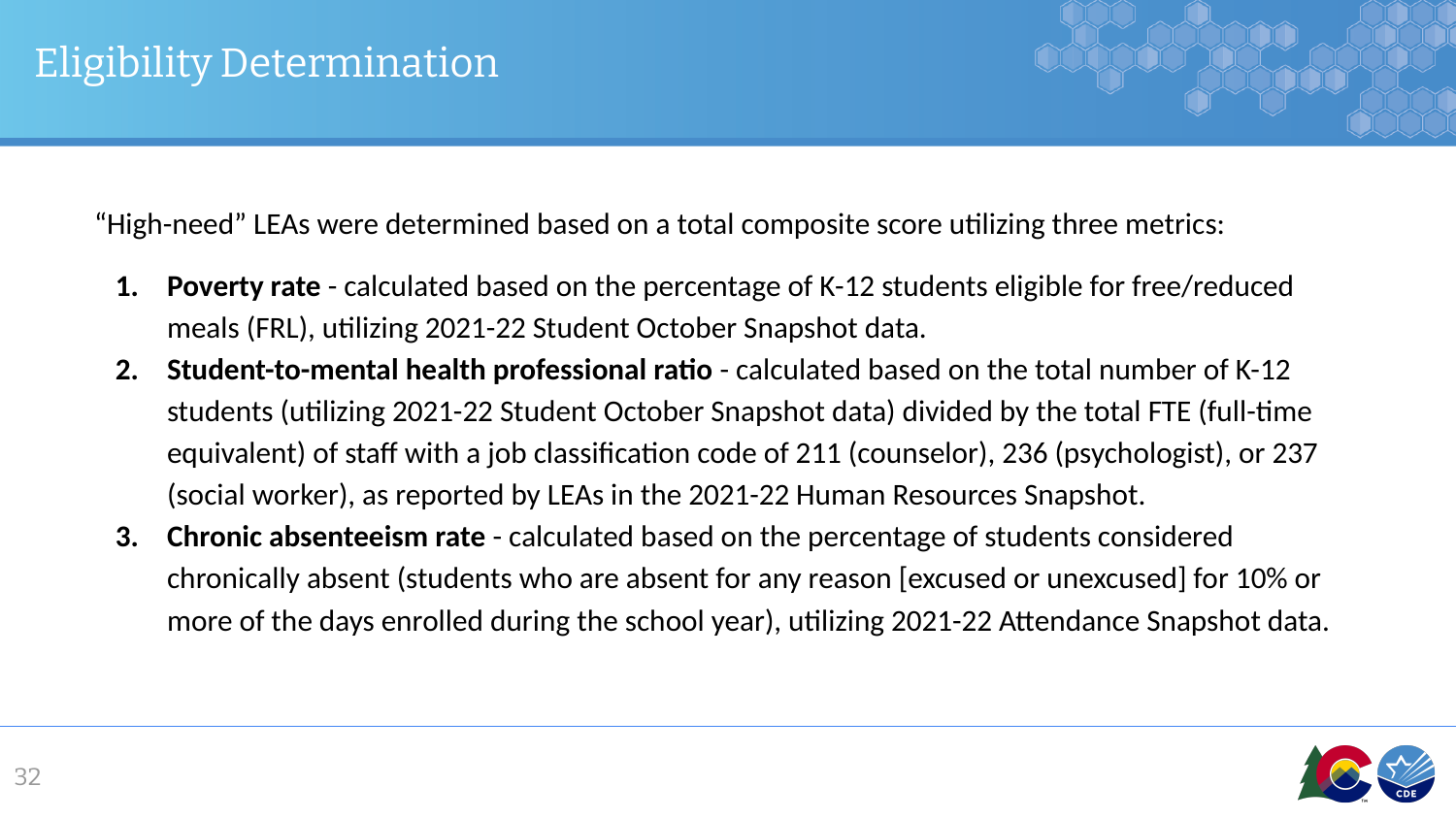

# Eligibility Determination
“High-need” LEAs were determined based on a total composite score utilizing three metrics:
Poverty rate - calculated based on the percentage of K-12 students eligible for free/reduced meals (FRL), utilizing 2021-22 Student October Snapshot data.
Student-to-mental health professional ratio - calculated based on the total number of K-12 students (utilizing 2021-22 Student October Snapshot data) divided by the total FTE (full-time equivalent) of staff with a job classification code of 211 (counselor), 236 (psychologist), or 237 (social worker), as reported by LEAs in the 2021-22 Human Resources Snapshot.
Chronic absenteeism rate - calculated based on the percentage of students considered chronically absent (students who are absent for any reason [excused or unexcused] for 10% or more of the days enrolled during the school year), utilizing 2021-22 Attendance Snapshot data.

32